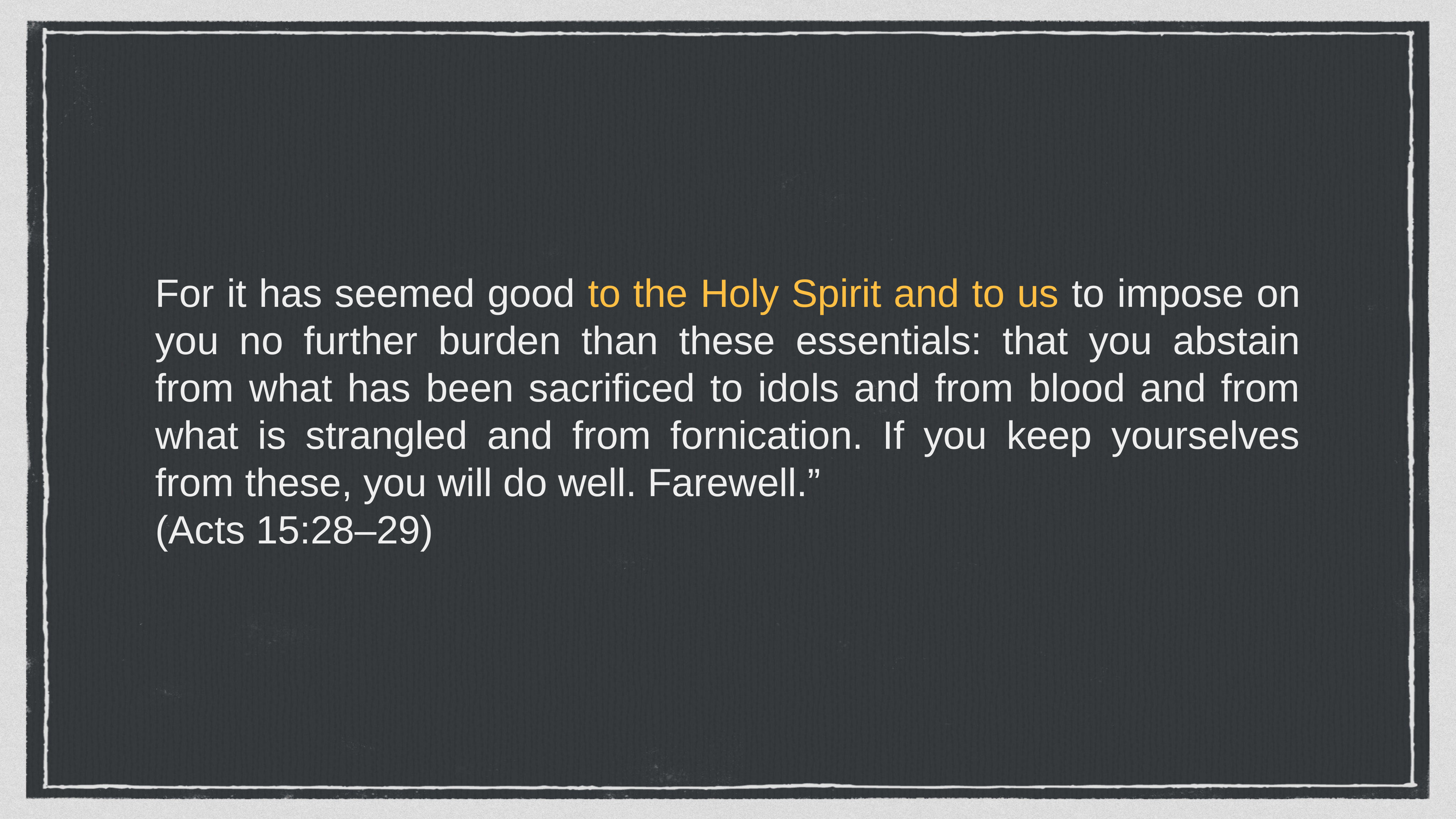

For it has seemed good to the Holy Spirit and to us to impose on you no further burden than these essentials: that you abstain from what has been sacrificed to idols and from blood and from what is strangled and from fornication. If you keep yourselves from these, you will do well. Farewell.”
(Acts 15:28–29)